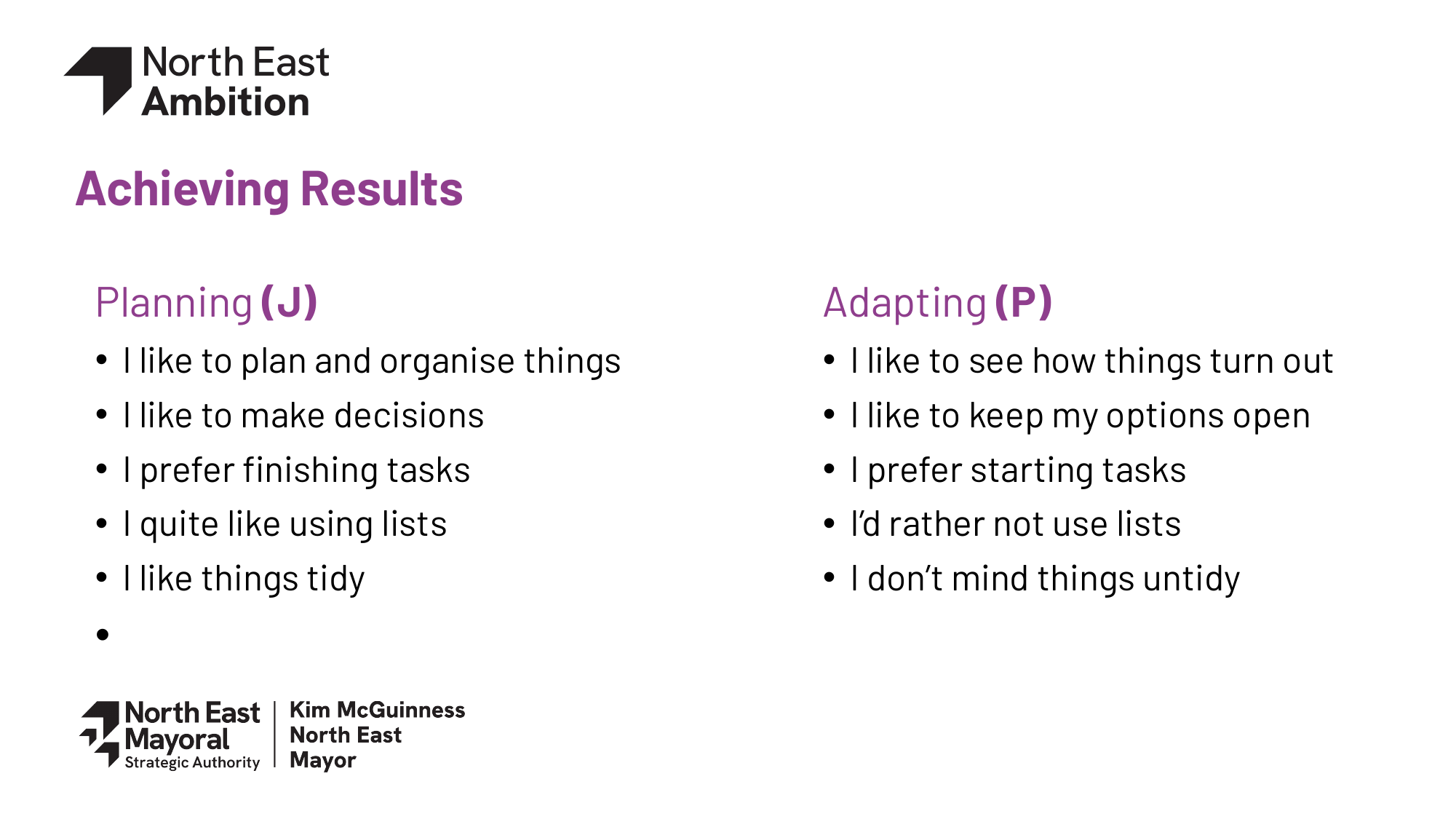

# Achieving Results
Planning (J)
I like to plan and organise things
I like to make decisions
I prefer finishing tasks
I quite like using lists
I like things tidy

Adapting (P)
I like to see how things turn out
I like to keep my options open
I prefer starting tasks
I’d rather not use lists
I don’t mind things untidy